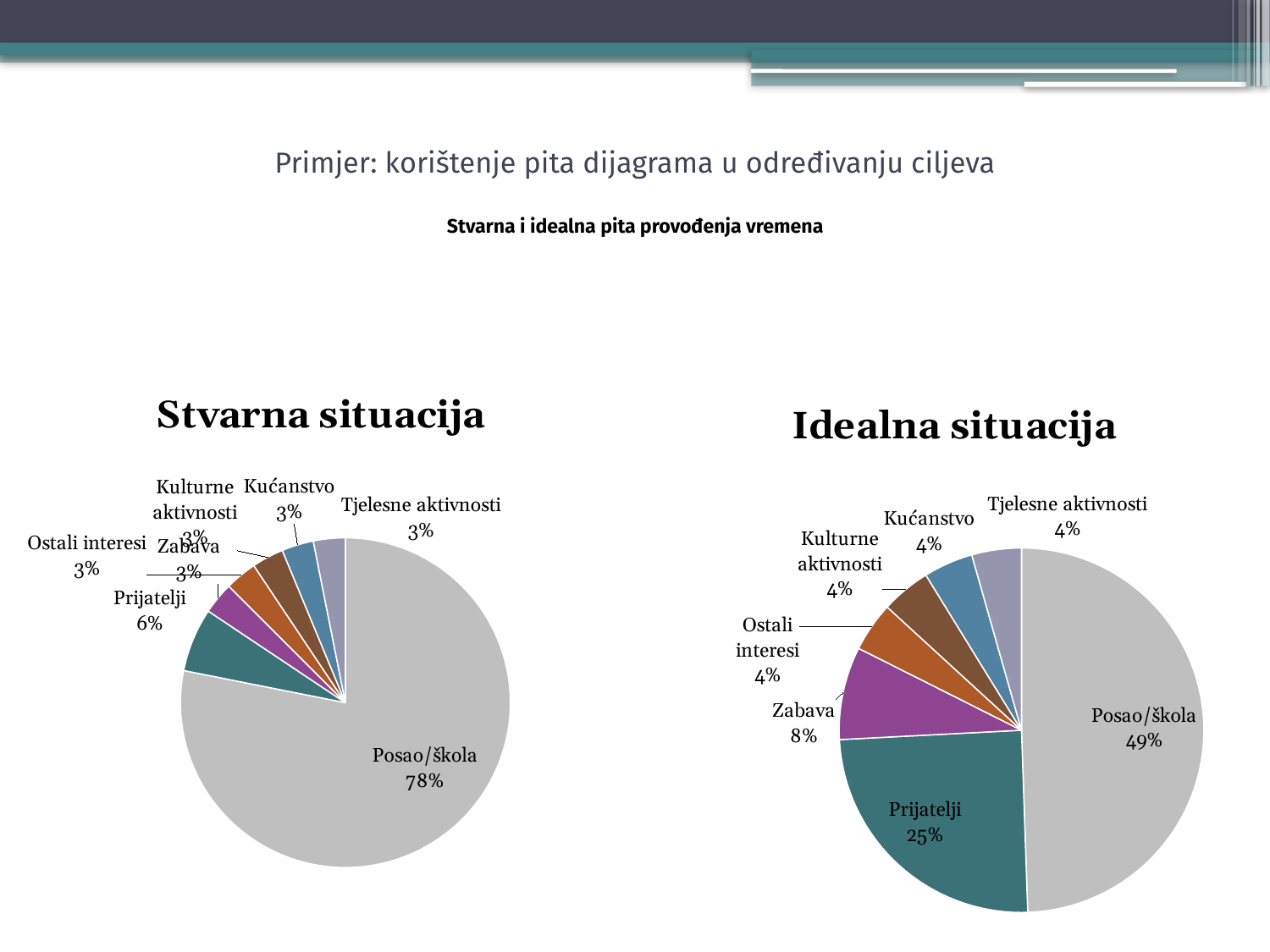

# Primjer: korištenje pita dijagrama u određivanju ciljeva Stvarna i idealna pita provođenja vremena

### Chart:

| Category | Stvarna situacija |
|---|---|
| Posao/škola | 25.0 |
| Prijatelji | 2.0 |
| Zabava | 1.0 |
| Ostali interesi | 1.0 |
| Kulturne aktivnosti | 1.0 |
| Kućanstvo | 1.0 |
| Tjelesne aktivnosti | 1.0 |

### Chart: Idealna situacija

| Category | Stvarna situacija |
|---|---|
| Posao/škola | 9.0 |
| Prijatelji | 4.5 |
| Zabava | 1.5 |
| Ostali interesi | 0.8 |
| Kulturne aktivnosti | 0.8 |
| Kućanstvo | 0.8 |
| Tjelesne aktivnosti | 0.8 |